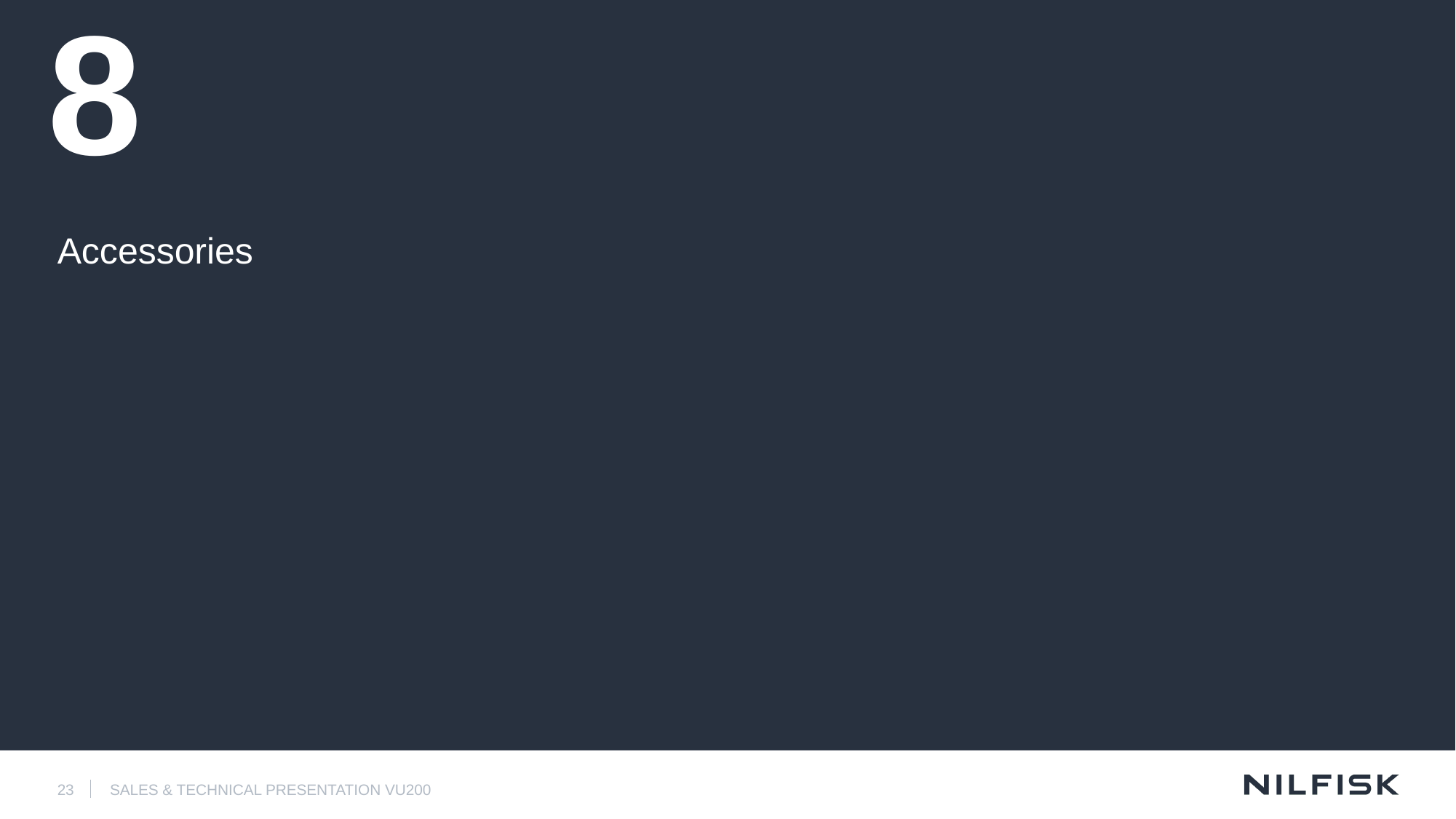

# 8
Accessories
23
SALES & TECHNICAL PRESENTATION VU200